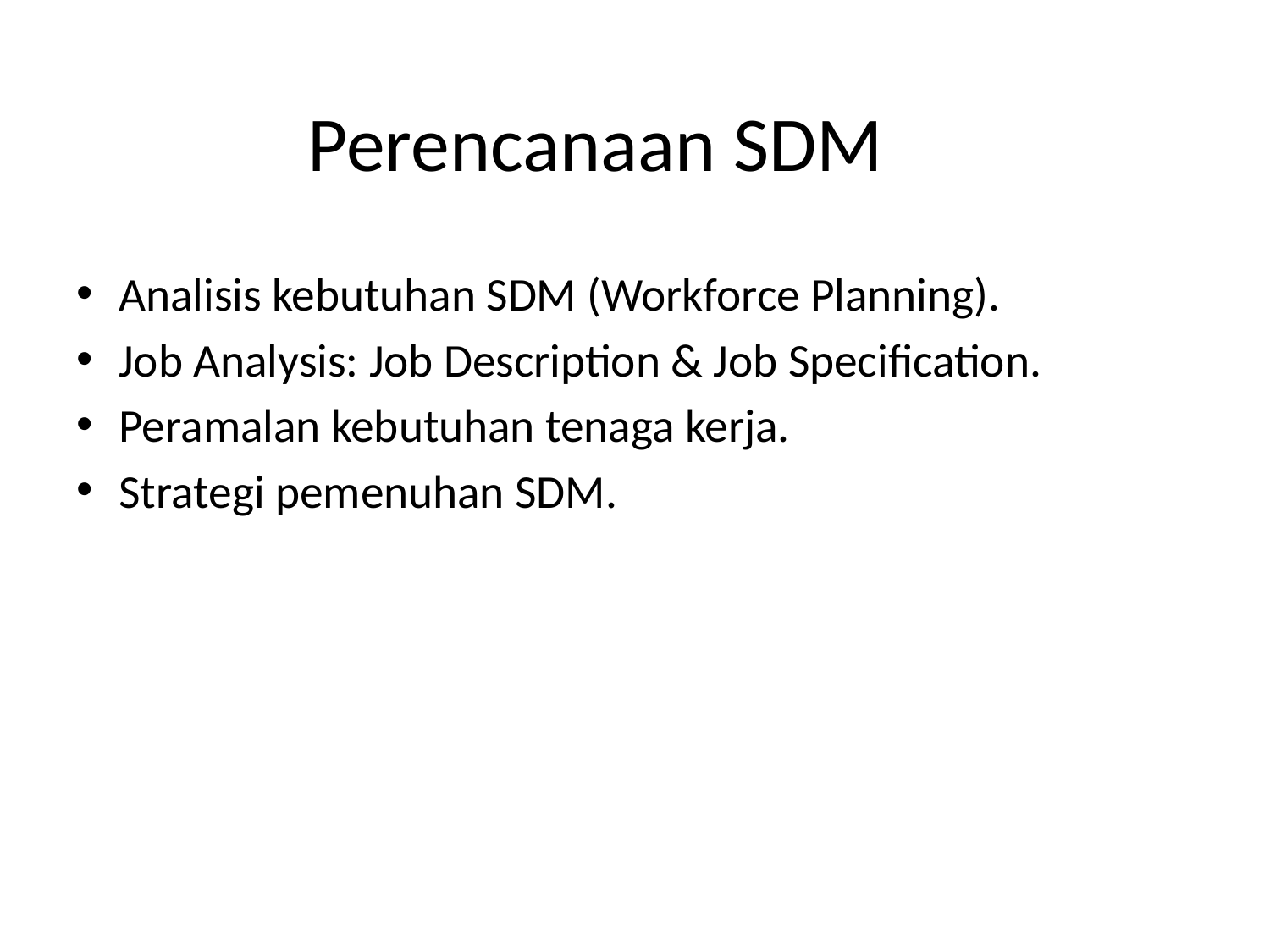

# Perencanaan SDM
Analisis kebutuhan SDM (Workforce Planning).
Job Analysis: Job Description & Job Specification.
Peramalan kebutuhan tenaga kerja.
Strategi pemenuhan SDM.